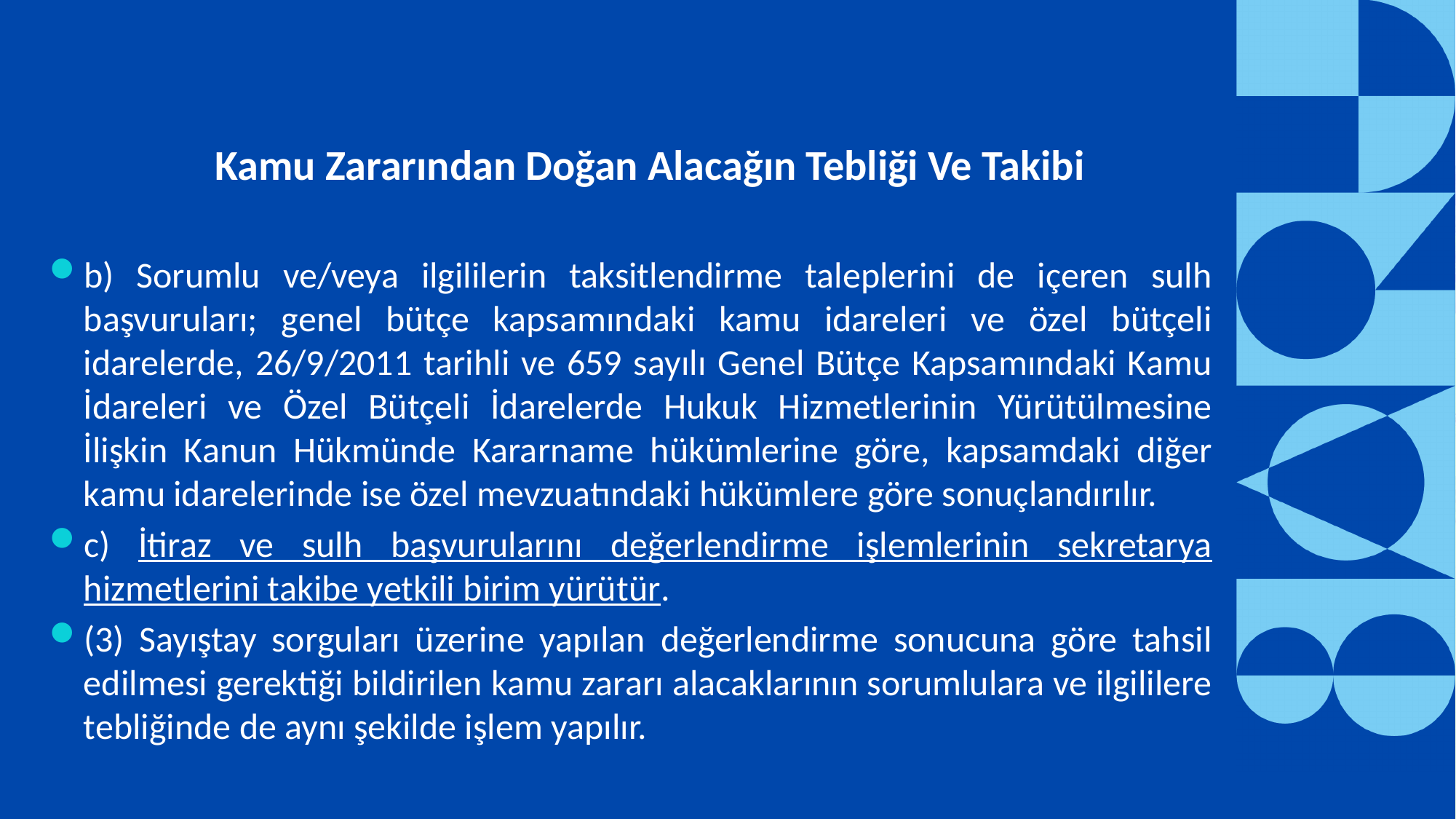

Kamu Zararından Doğan Alacağın Tebliği Ve Takibi
b) Sorumlu ve/veya ilgililerin taksitlendirme taleplerini de içeren sulh başvuruları; genel bütçe kapsamındaki kamu idareleri ve özel bütçeli idarelerde, 26/9/2011 tarihli ve 659 sayılı Genel Bütçe Kapsamındaki Kamu İdareleri ve Özel Bütçeli İdarelerde Hukuk Hizmetlerinin Yürütülmesine İlişkin Kanun Hükmünde Kararname hükümlerine göre, kapsamdaki diğer kamu idarelerinde ise özel mevzuatındaki hükümlere göre sonuçlandırılır.
c) İtiraz ve sulh başvurularını değerlendirme işlemlerinin sekretarya hizmetlerini takibe yetkili birim yürütür.
(3) Sayıştay sorguları üzerine yapılan değerlendirme sonucuna göre tahsil edilmesi gerektiği bildirilen kamu zararı alacaklarının sorumlulara ve ilgililere tebliğinde de aynı şekilde işlem yapılır.